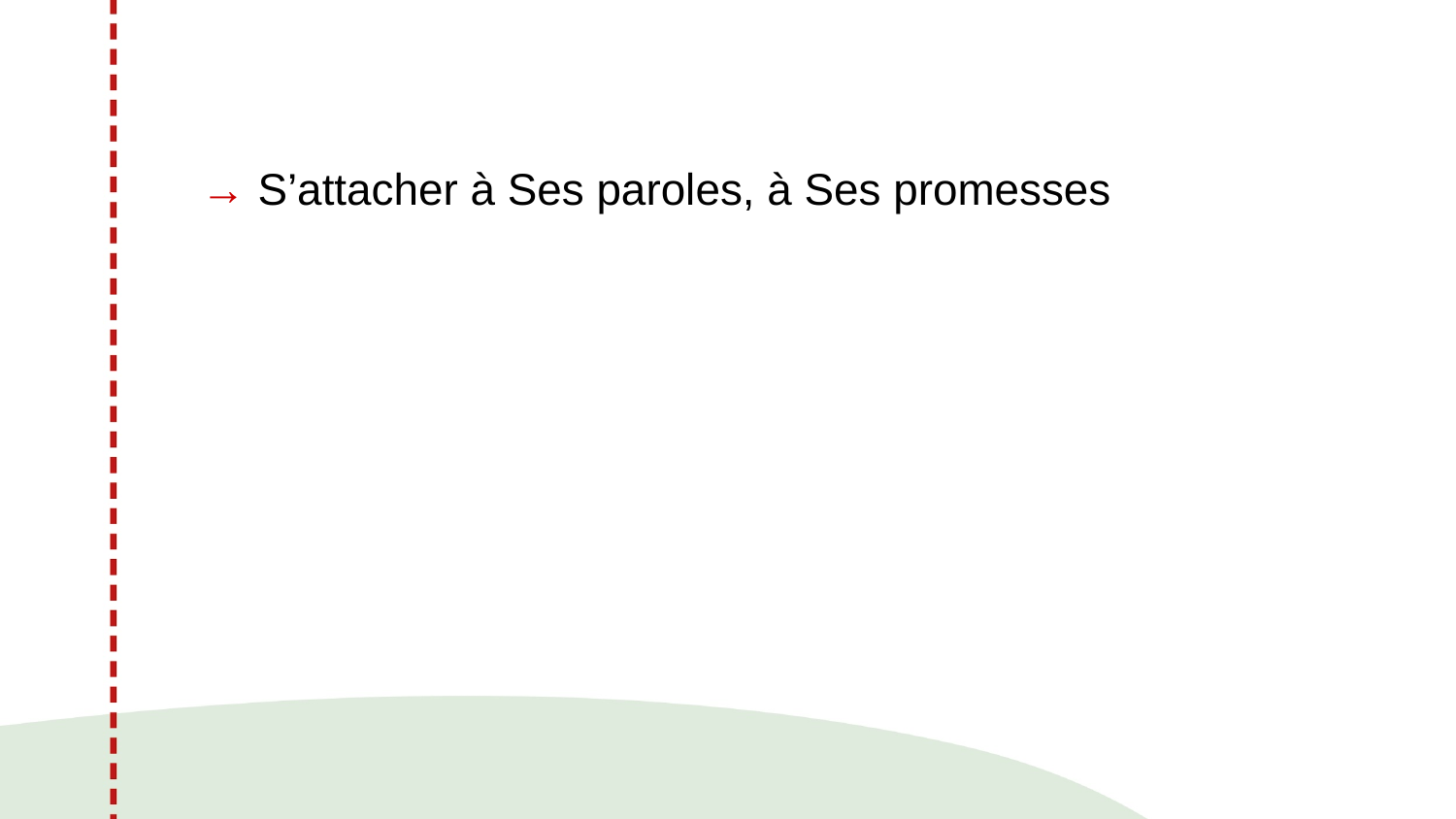

→ S’attacher à Ses paroles, à Ses promesses